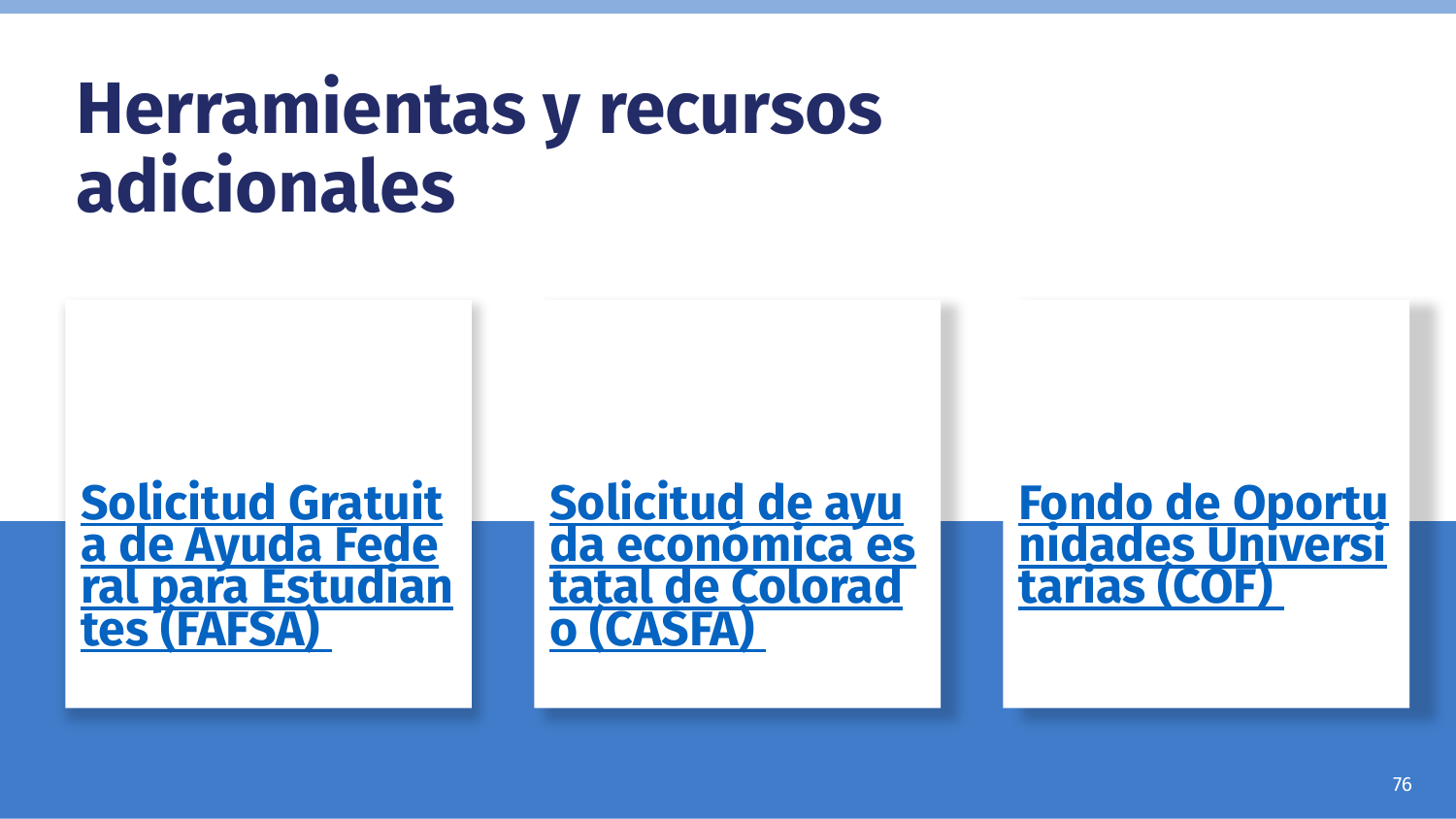

Herramientas y recursos adicionales
Solicitud Gratuita de Ayuda Federal para Estudiantes (FAFSA)
Solicitud de ayuda económica estatal de Colorado (CASFA)
Fondo de Oportunidades Universitarias (COF)
76